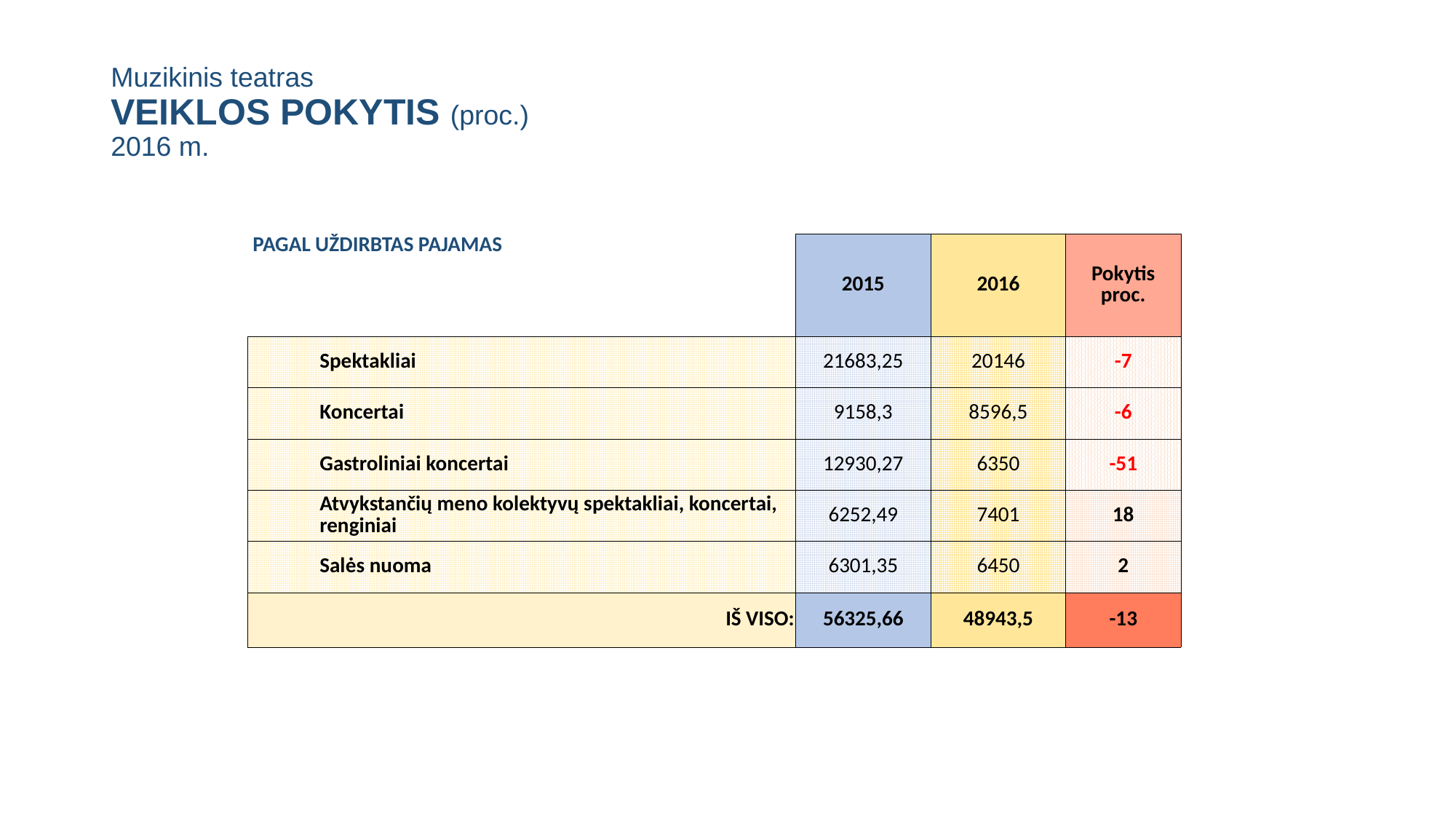

# Muzikinis teatras VEIKLOS POKYTIS (proc.) 2016 m.
| PAGAL UŽDIRBTAS PAJAMAS | 2015 | 2016 | Pokytis proc. |
| --- | --- | --- | --- |
| Spektakliai | 21683,25 | 20146 | -7 |
| Koncertai | 9158,3 | 8596,5 | -6 |
| Gastroliniai koncertai | 12930,27 | 6350 | -51 |
| Atvykstančių meno kolektyvų spektakliai, koncertai, renginiai | 6252,49 | 7401 | 18 |
| Salės nuoma | 6301,35 | 6450 | 2 |
| IŠ VISO: | 56325,66 | 48943,5 | -13 |